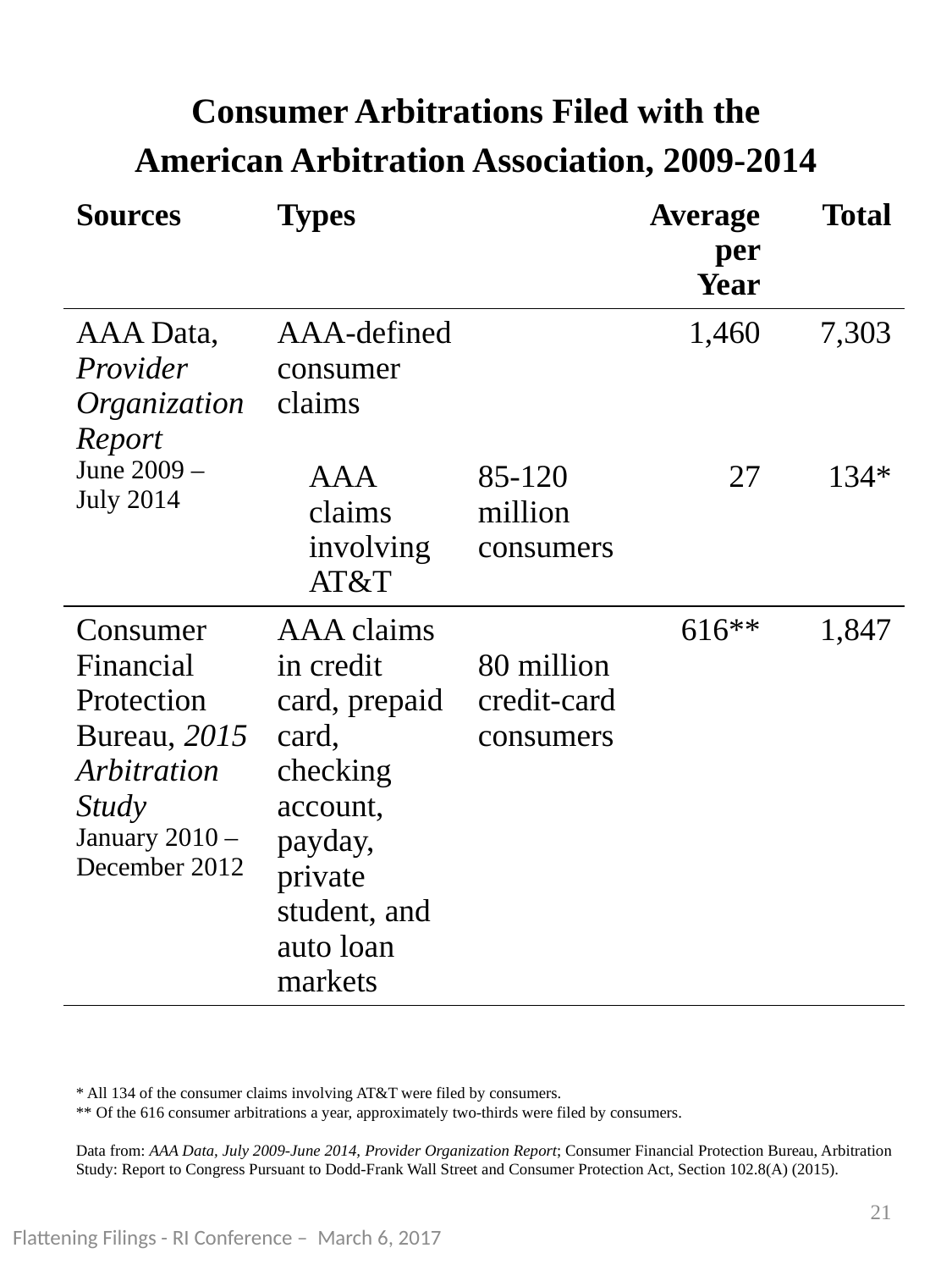

Consumer Arbitrations Filed with the
American Arbitration Association, 2009-2014

| Sources | Types |  |  | Average per Year | Total |
| --- | --- | --- | --- | --- | --- |
| AAA Data, Provider Organization Report June 2009 – July 2014 | AAA-defined consumer claims |  |  | 1,460 | 7,303 |
|  |  | AAA claims involving AT&T | 85-120 million consumers | 27 | 134\* |
| Consumer Financial Protection Bureau, 2015 Arbitration Study January 2010 – December 2012 | AAA claims in credit card, prepaid card, checking account, payday, private student, and auto loan markets |  | 80 million credit-card consumers | 616\*\* | 1,847 |
* All 134 of the consumer claims involving AT&T were filed by consumers.
** Of the 616 consumer arbitrations a year, approximately two-thirds were filed by consumers.

Data from: AAA Data, July 2009-June 2014, Provider Organization Report; Consumer Financial Protection Bureau, Arbitration Study: Report to Congress Pursuant to Dodd-Frank Wall Street and Consumer Protection Act, Section 102.8(A) (2015).
21
Flattening Filings - RI Conference –  March 6, 2017